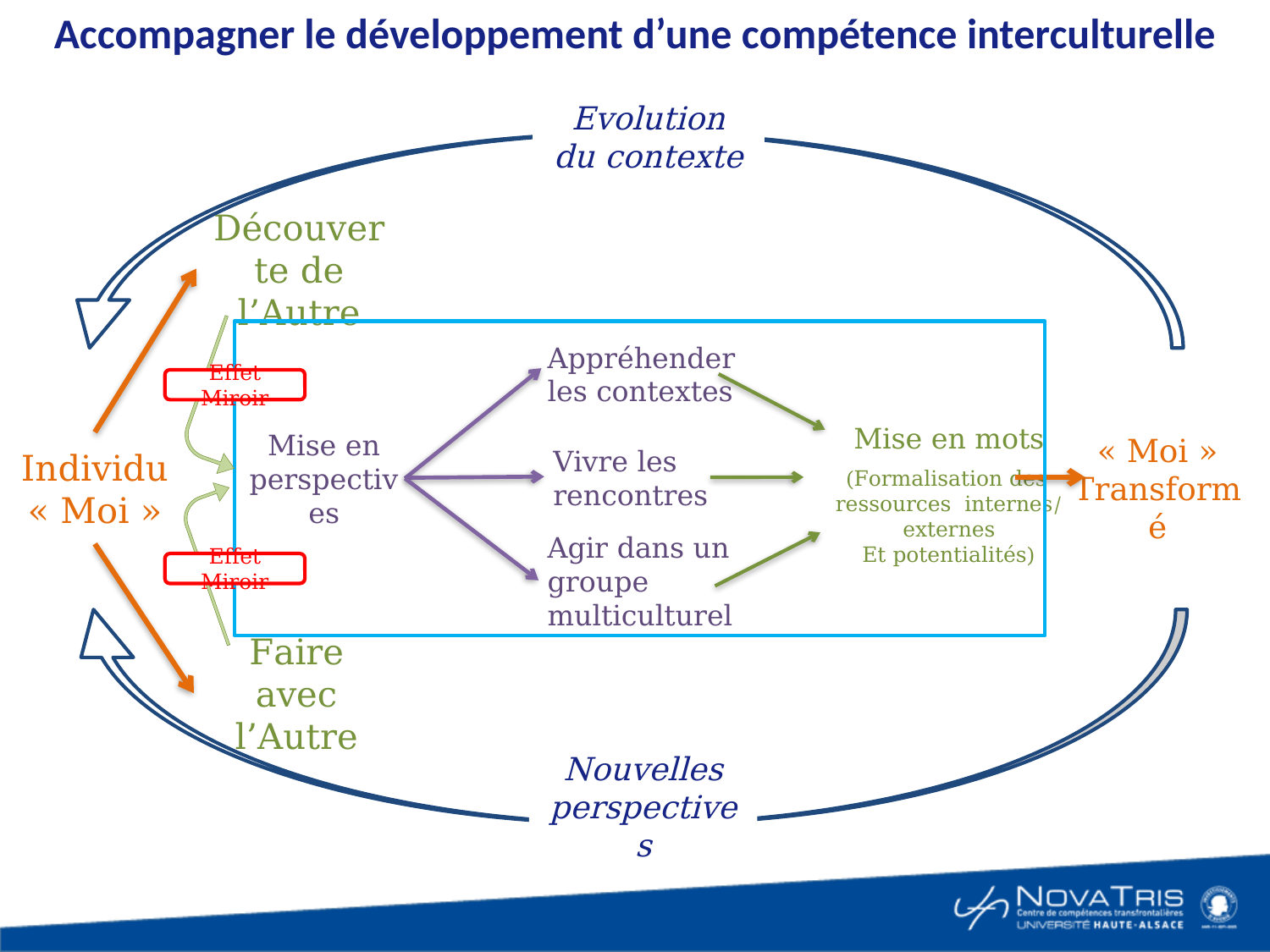

Accompagner le développement d’une compétence interculturelle

Evolution du contexte

Découverte de l’Autre

Appréhender les contextes
Effet Miroir
Mise en mots

(Formalisation des
ressources  internes/
externes
Et potentialités)
Mise en perspectives
« Moi » Transformé
Individu
« Moi »
Vivre les rencontres

Agir dans un groupe multiculturel
Effet Miroir
Faire avec l’Autre
Nouvelles perspectives